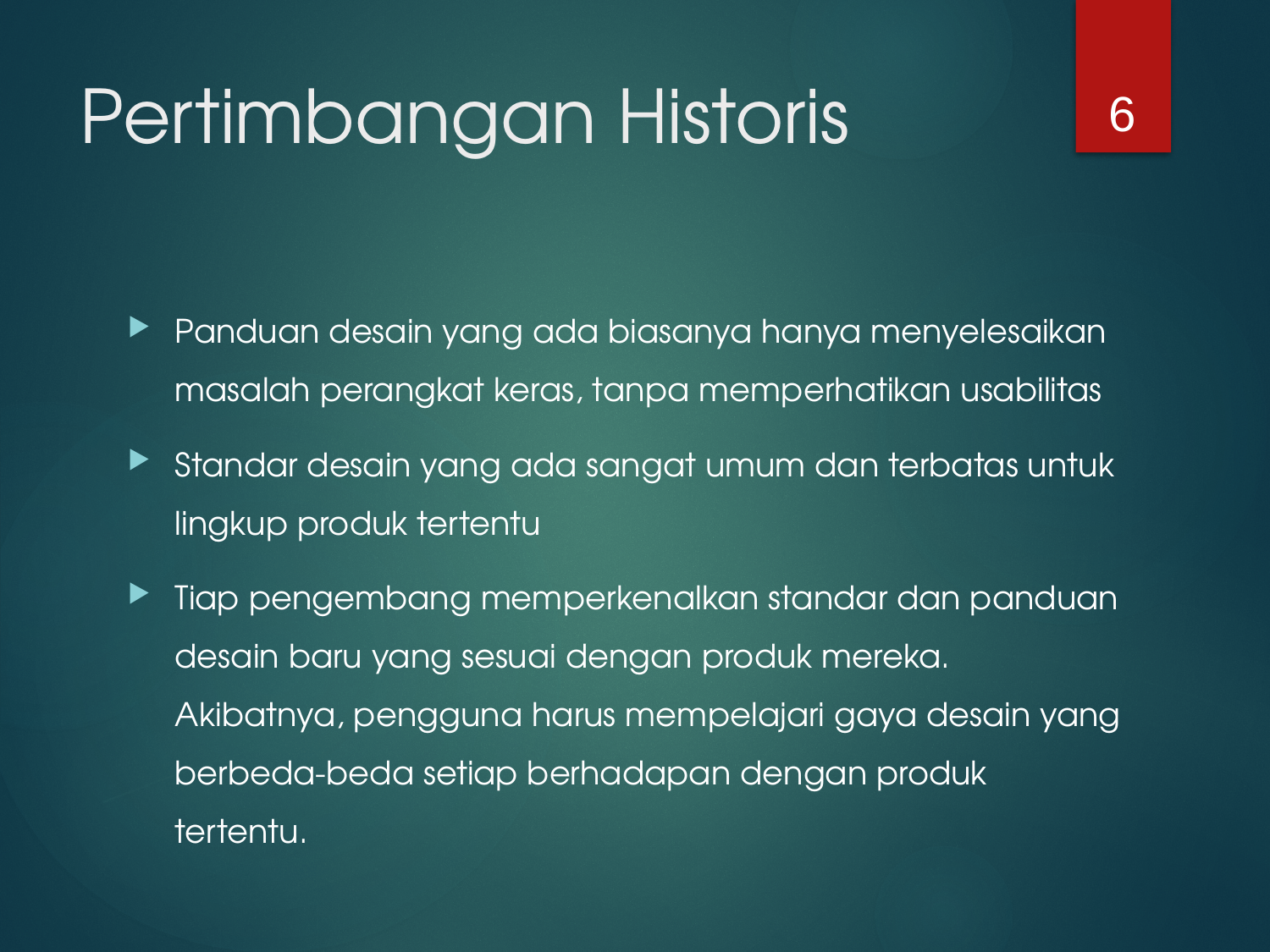

6
# Pertimbangan Historis
Panduan desain yang ada biasanya hanya menyelesaikan masalah perangkat keras, tanpa memperhatikan usabilitas
Standar desain yang ada sangat umum dan terbatas untuk lingkup produk tertentu
Tiap pengembang memperkenalkan standar dan panduan desain baru yang sesuai dengan produk mereka. Akibatnya, pengguna harus mempelajari gaya desain yang berbeda-beda setiap berhadapan dengan produk tertentu.